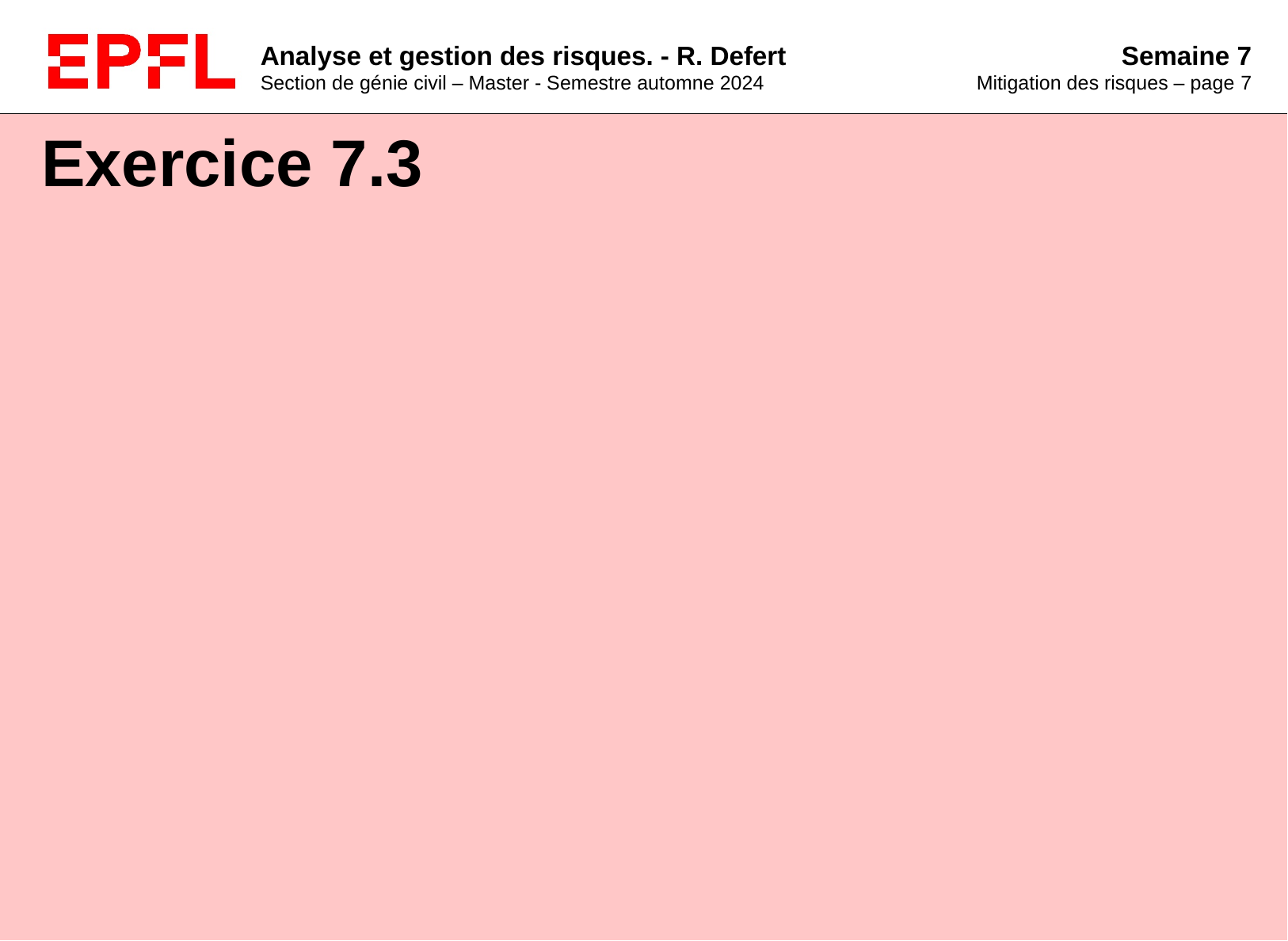

# Exercice 7.3
Par petits groupes:
Ouvrez une application «News» de votre choix sur Internet
Choisissez une situation de risque telle que rapportée par les médias
Puis proposez:
Une mesure de réduction de l'occurrence (prévention)
Une mesure de réduction des conséquences (protection)

Restitution en classe en déduisant une typologie des mesures